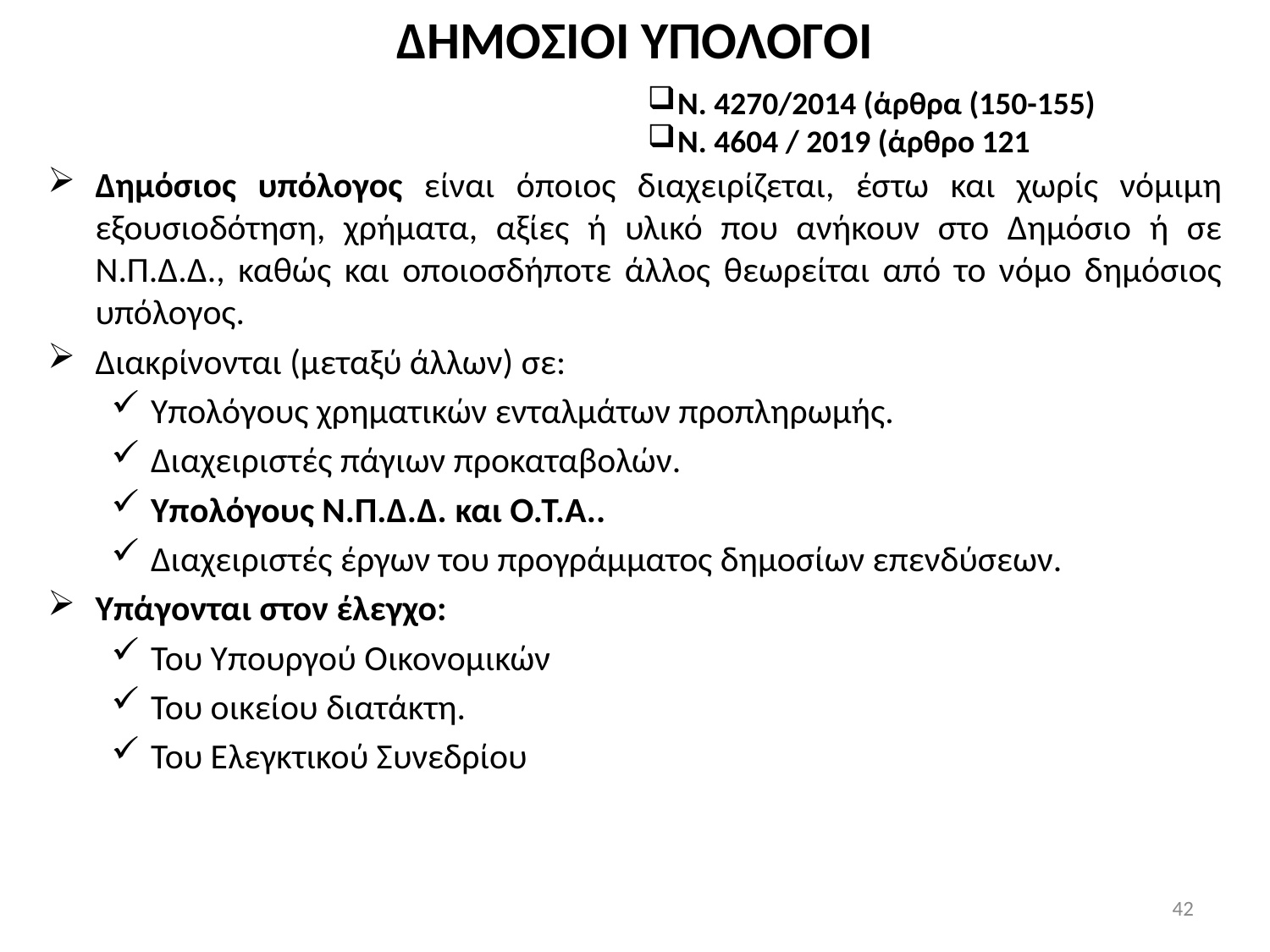

# ΔΗΜΟΣΙΟΙ ΥΠΟΛΟΓΟΙ

Ν. 4270/2014 (άρθρα (150-155)
Ν. 4604 / 2019 (άρθρο 121

Δημόσιος υπόλογος είναι όποιος διαχειρίζεται, έστω και χωρίς νόμιμη εξουσιοδότηση, χρήματα, αξίες ή υλικό που ανήκουν στο Δημόσιο ή σε Ν.Π.Δ.Δ., καθώς και οποιοσδήποτε άλλος θεωρείται από το νόμο δημόσιος υπόλογος.
Διακρίνονται (μεταξύ άλλων) σε:
Υπολόγους χρηματικών ενταλμάτων προπληρωμής.
Διαχειριστές πάγιων προκαταβολών.
Υπολόγους Ν.Π.Δ.Δ. και Ο.Τ.Α..
Διαχειριστές έργων του προγράμματος δημοσίων επενδύσεων.
Υπάγονται στον έλεγχο:
Του Υπουργού Οικονομικών
Του οικείου διατάκτη.
Του Ελεγκτικού Συνεδρίου

42